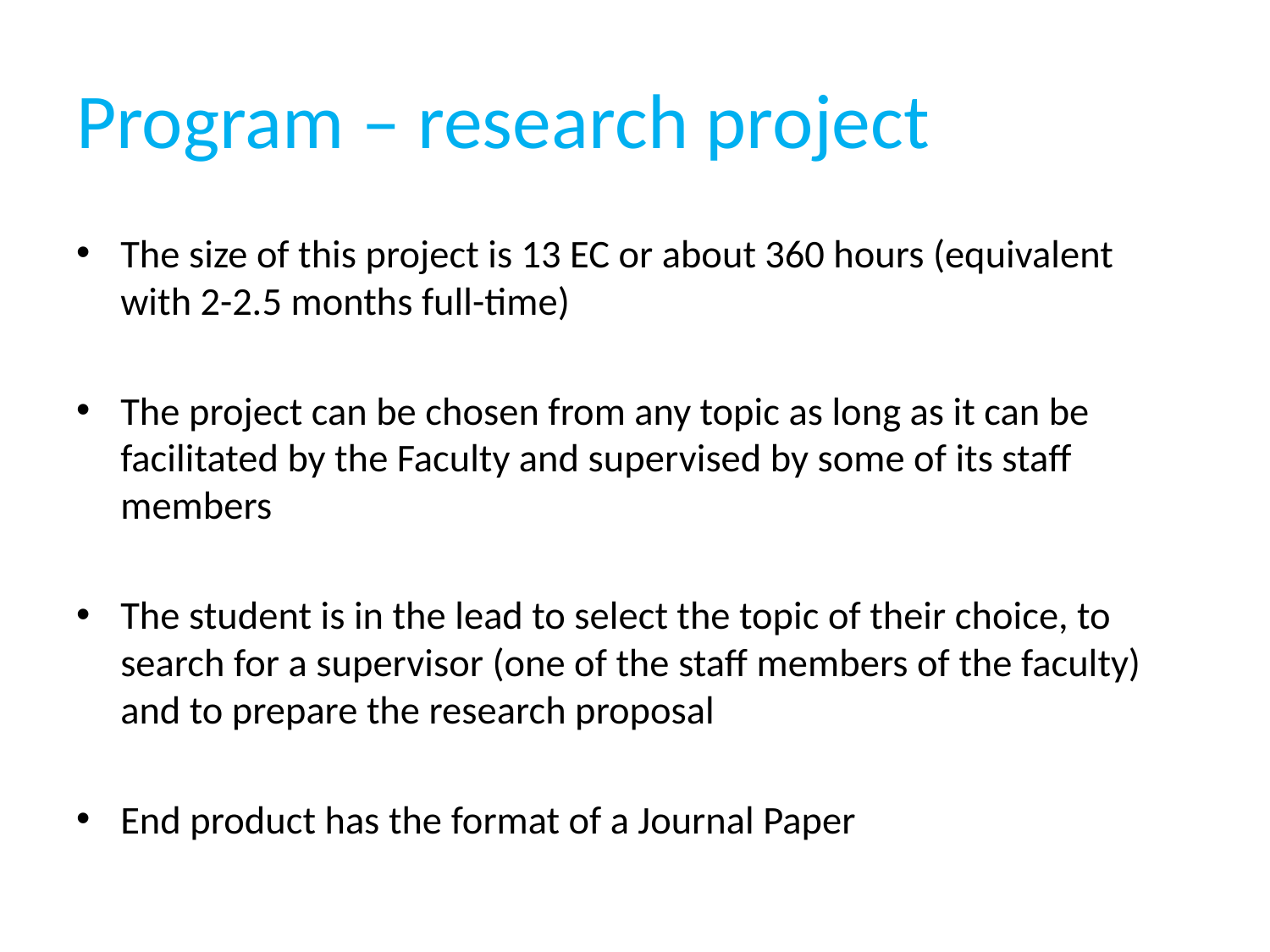

# Program – research project
The size of this project is 13 EC or about 360 hours (equivalent with 2-2.5 months full-time)

The project can be chosen from any topic as long as it can be facilitated by the Faculty and supervised by some of its staff members

The student is in the lead to select the topic of their choice, to search for a supervisor (one of the staff members of the faculty) and to prepare the research proposal

End product has the format of a Journal Paper